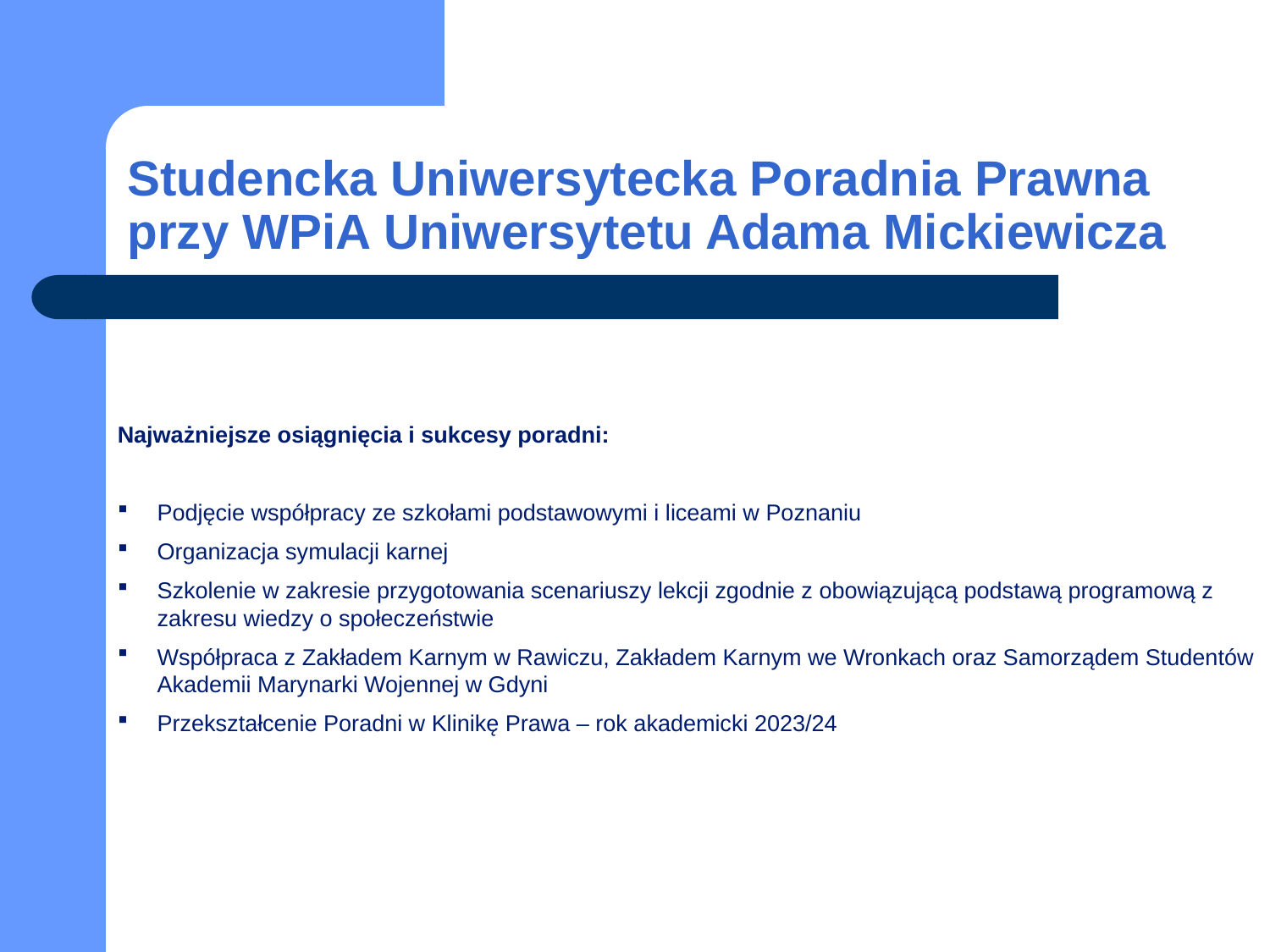

# Studencka Uniwersytecka Poradnia Prawna przy WPiA Uniwersytetu Adama Mickiewicza

Najważniejsze osiągnięcia i sukcesy poradni:

Podjęcie współpracy ze szkołami podstawowymi i liceami w Poznaniu
Organizacja symulacji karnej
Szkolenie w zakresie przygotowania scenariuszy lekcji zgodnie z obowiązującą podstawą programową z zakresu wiedzy o społeczeństwie
Współpraca z Zakładem Karnym w Rawiczu, Zakładem Karnym we Wronkach oraz Samorządem Studentów Akademii Marynarki Wojennej w Gdyni
Przekształcenie Poradni w Klinikę Prawa – rok akademicki 2023/24